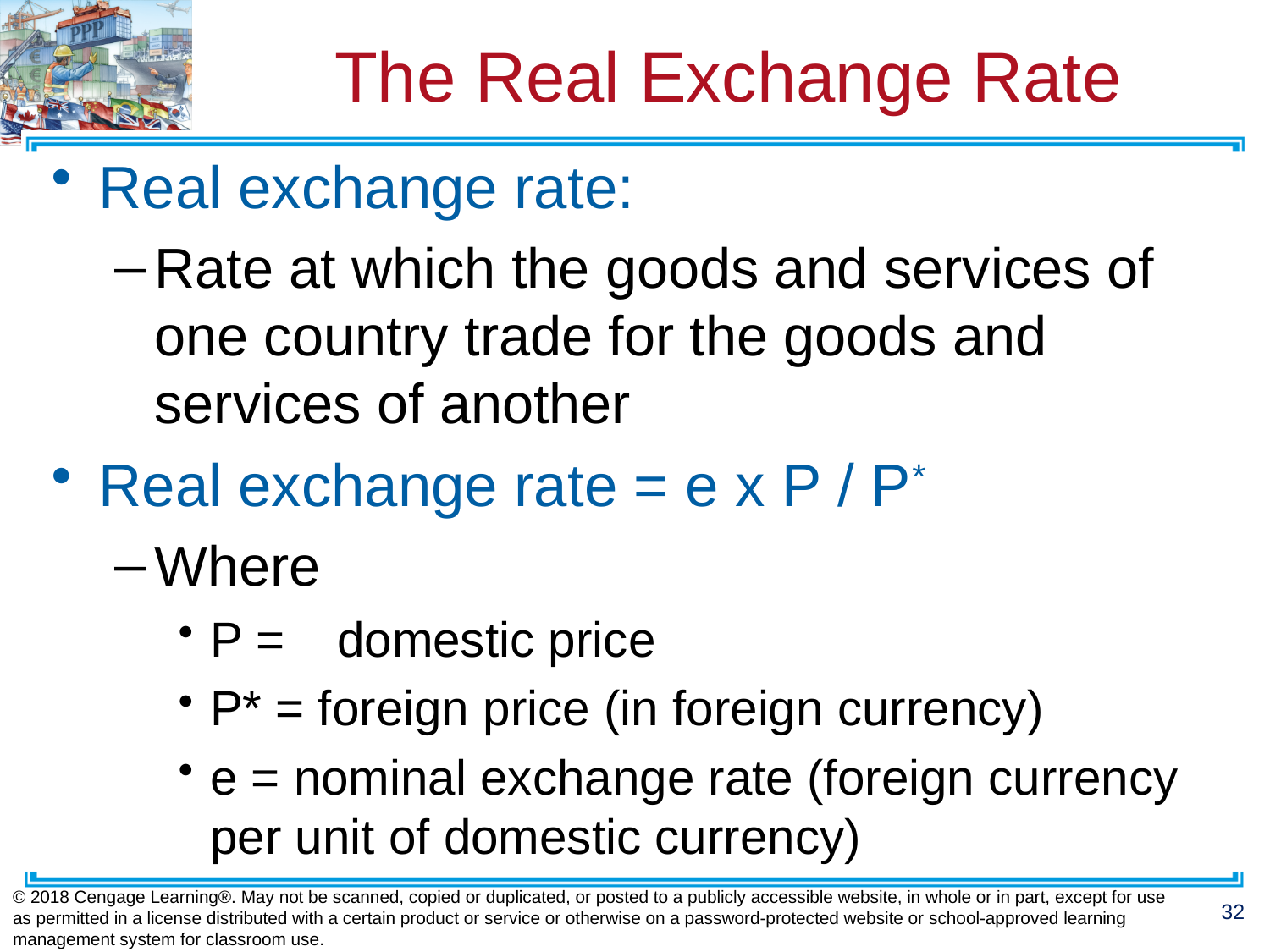

# The Real Exchange Rate
Real exchange rate:
Rate at which the goods and services of one country trade for the goods and services of another
Real exchange rate = e x P / P*
Where
P = 	domestic price
P* = foreign price (in foreign currency)
e = nominal exchange rate (foreign currency per unit of domestic currency)

© 2018 Cengage Learning®. May not be scanned, copied or duplicated, or posted to a publicly accessible website, in whole or in part, except for use as permitted in a license distributed with a certain product or service or otherwise on a password-protected website or school-approved learning management system for classroom use.
32